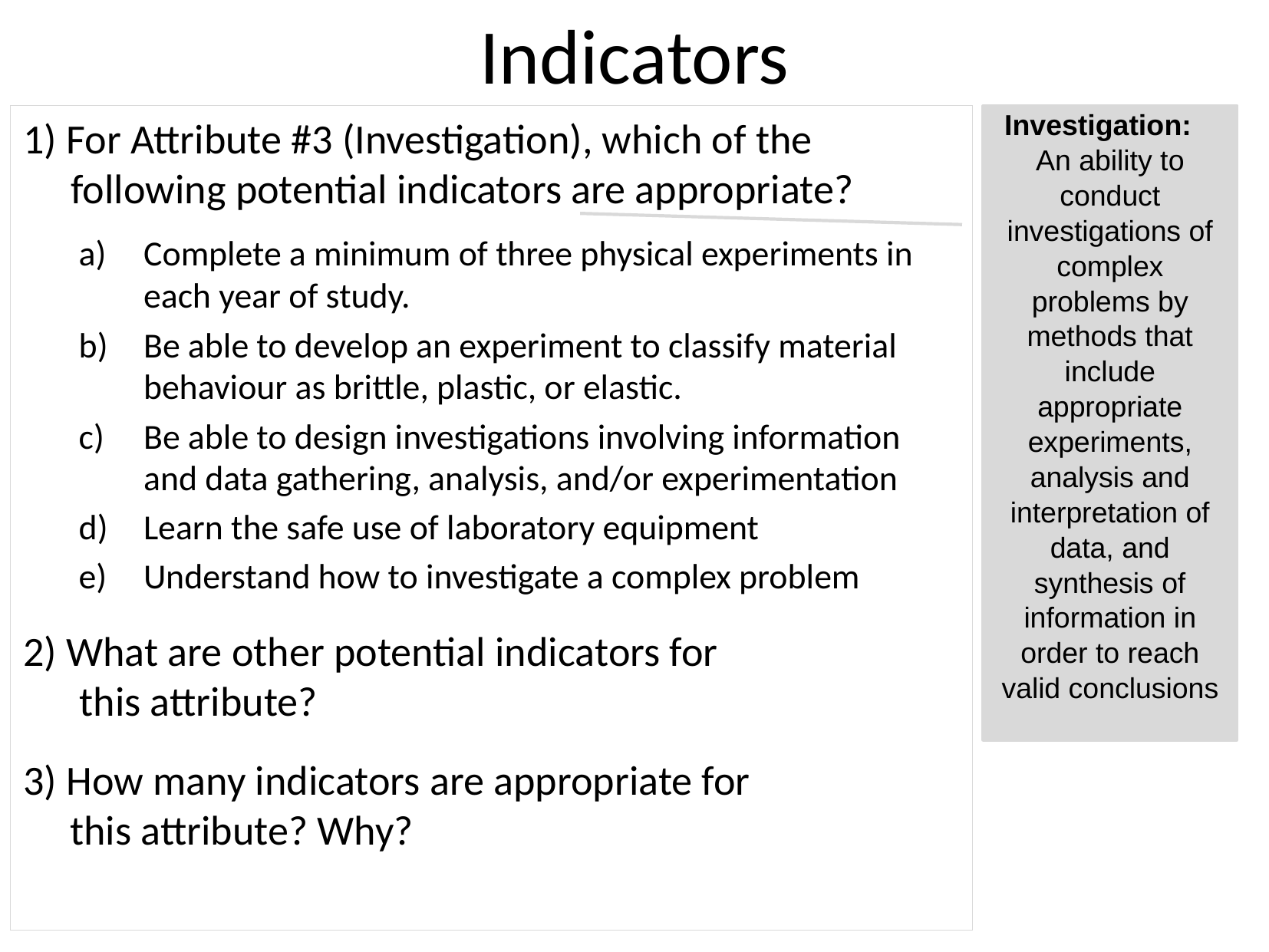

# Indicators
1) For Attribute #3 (Investigation), which of the following potential indicators are appropriate?
Complete a minimum of three physical experiments in each year of study.
Be able to develop an experiment to classify material behaviour as brittle, plastic, or elastic.
Be able to design investigations involving information and data gathering, analysis, and/or experimentation
Learn the safe use of laboratory equipment
Understand how to investigate a complex problem
2) What are other potential indicators for
      this attribute?
3) How many indicators are appropriate for
     this attribute? Why?

Investigation:
An ability to conduct investigations of complex problems by methods that include appropriate experiments, analysis and interpretation of data, and synthesis of information in order to reach valid conclusions